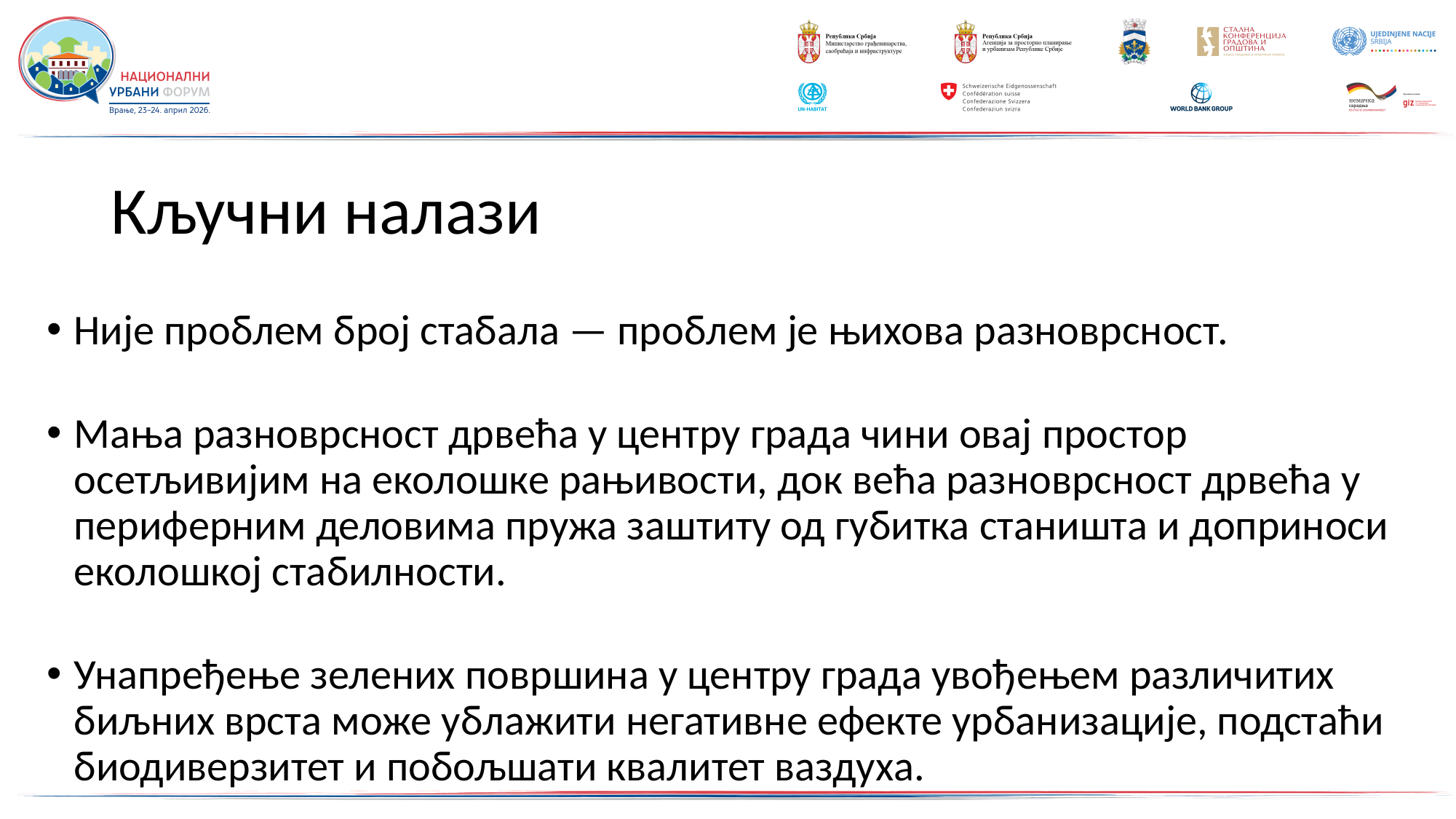

# Кључни налази
Није проблем број стабала — проблем је њихова разноврсност.

Мања разноврсност дрвећа у центру града чини овај простор осетљивијим на еколошке рањивости, док већа разноврсност дрвећа у периферним деловима пружа заштиту од губитка станишта и доприноси еколошкој стабилности.

Унапређење зелених површина у центру града увођењем различитих биљних врста може ублажити негативне ефекте урбанизације, подстаћи биодиверзитет и побољшати квалитет ваздуха.